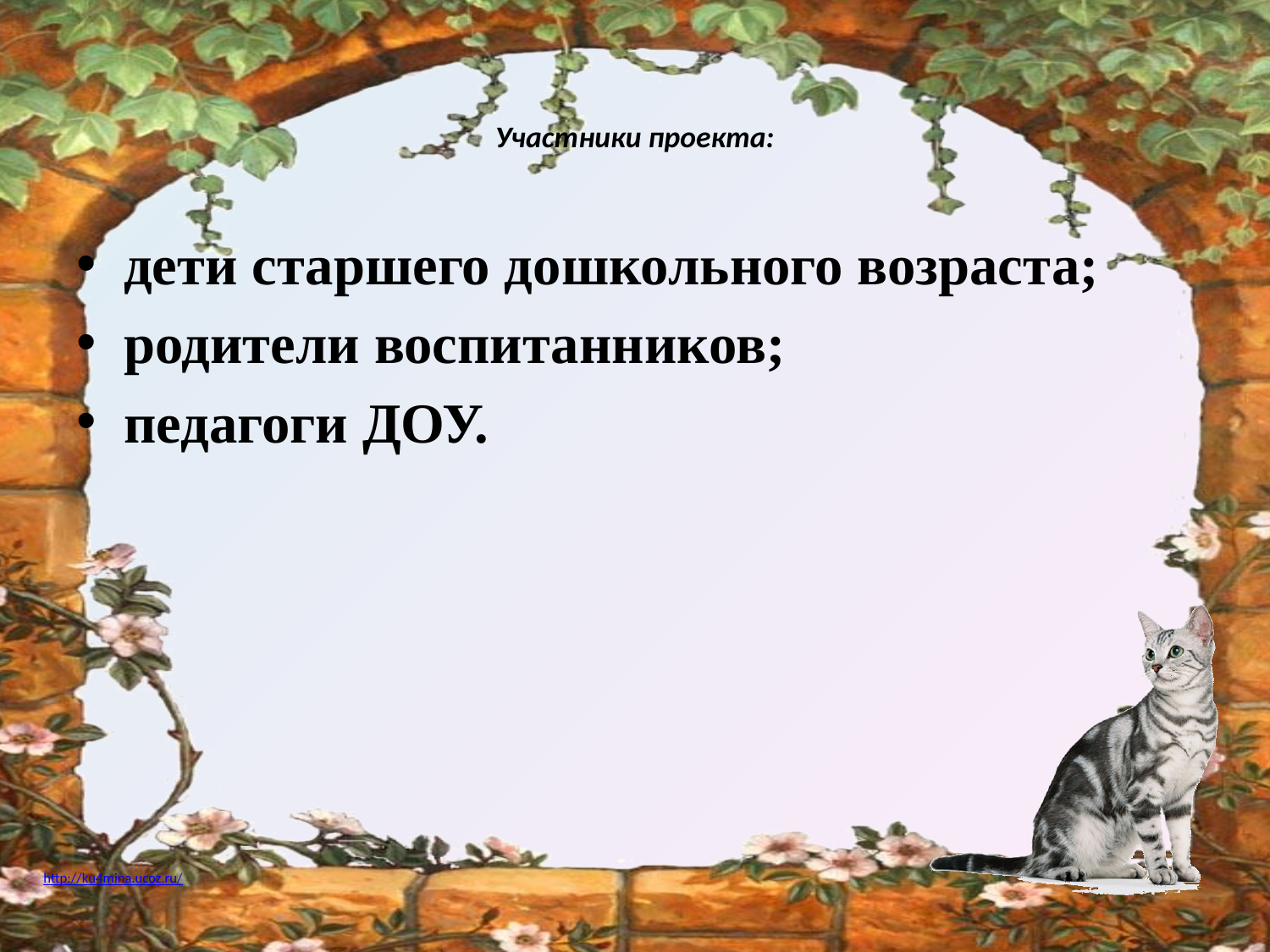

# Участники проекта:
дети старшего дошкольного возраста;
родители воспитанников;
педагоги ДОУ.